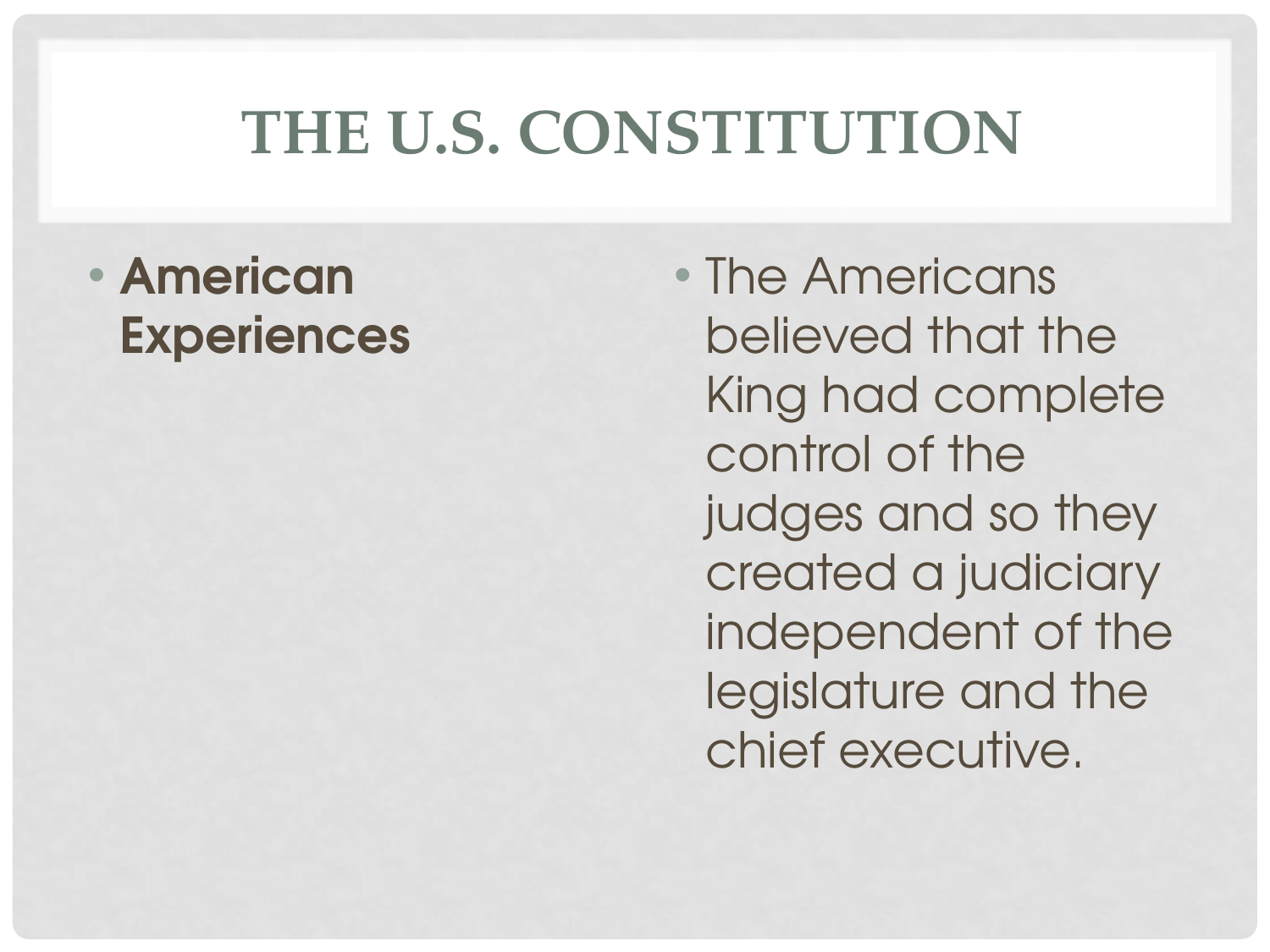

# The U.S. constitution
American Experiences

The Americans believed that the King had complete control of the judges and so they created a judiciary independent of the legislature and the chief executive.